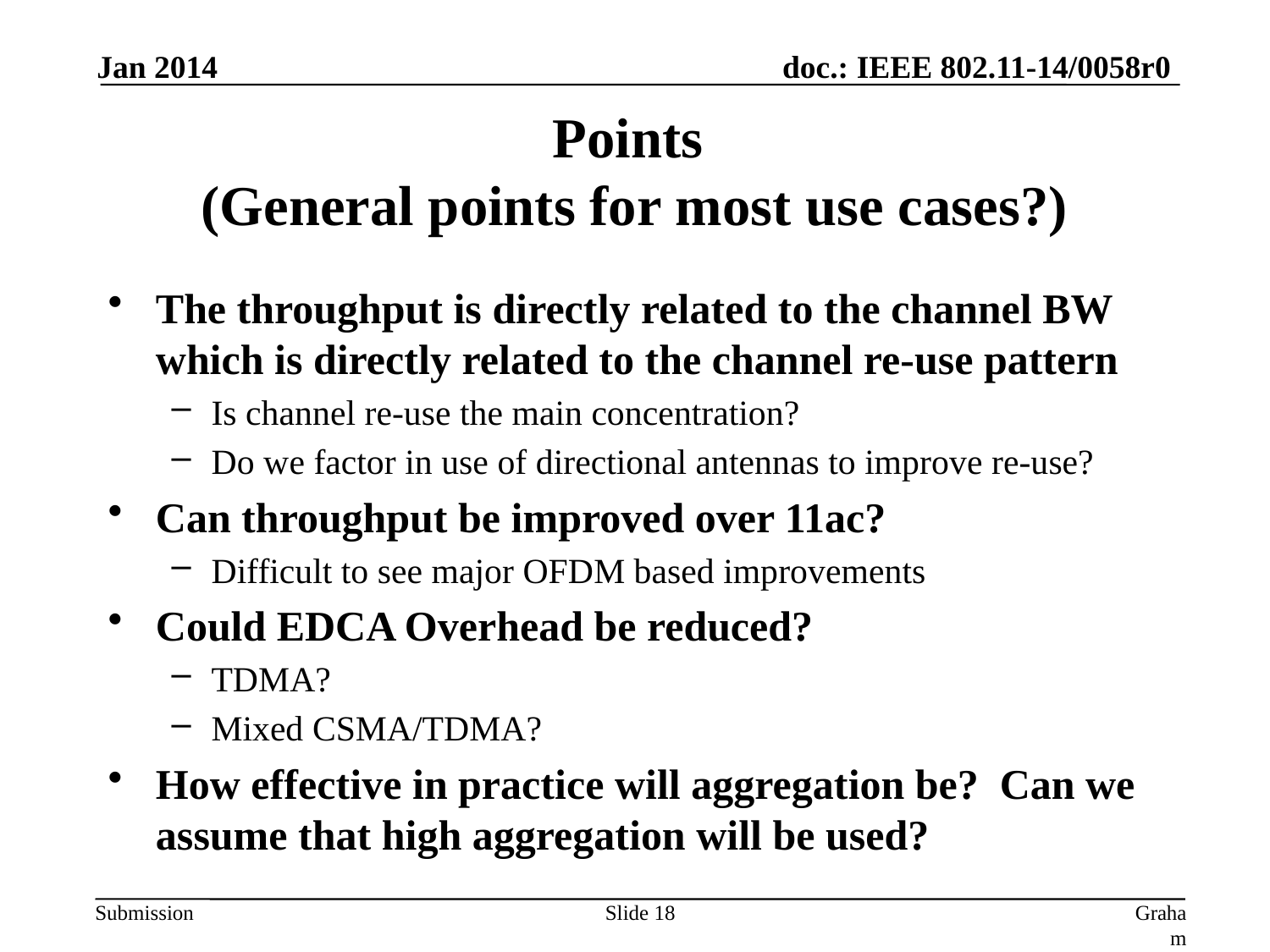

Jan 2014
# Points (General points for most use cases?)
The throughput is directly related to the channel BW which is directly related to the channel re-use pattern
Is channel re-use the main concentration?
Do we factor in use of directional antennas to improve re-use?
Can throughput be improved over 11ac?
Difficult to see major OFDM based improvements
Could EDCA Overhead be reduced?
TDMA?
Mixed CSMA/TDMA?
How effective in practice will aggregation be?  Can we assume that high aggregation will be used?

Slide 18
Graham Smith, DSP Group